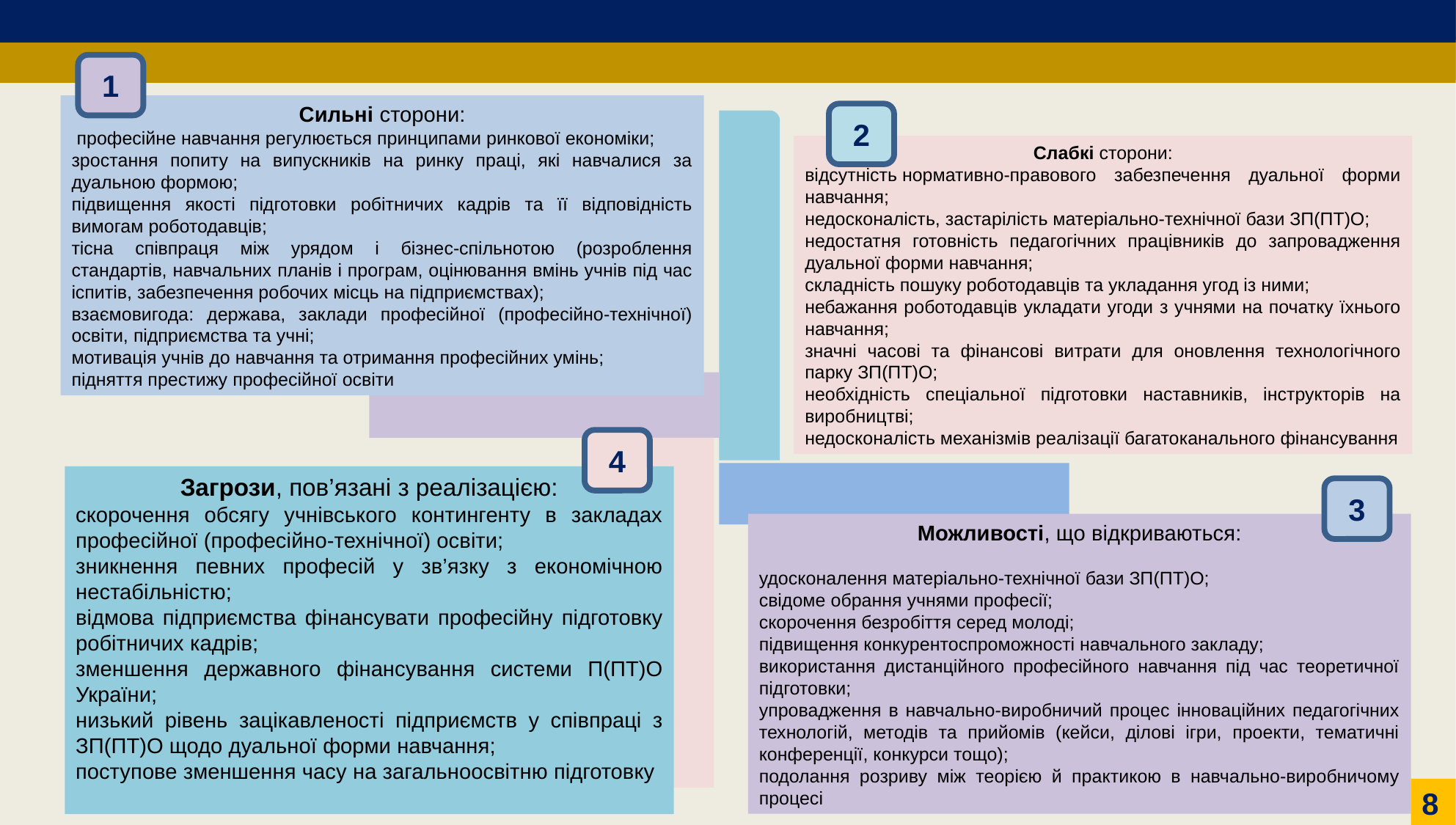

1
Сильні сторони:
 професійне навчання регулюється принципами ринкової економіки;
зростання попиту на випускників на ринку праці, які навчалися за дуальною формою;
підвищення якості підготовки робітничих кадрів та її відповідність вимогам роботодавців;
тісна співпраця між урядом і бізнес-спільнотою (розроблення стандартів, навчальних планів і програм, оцінювання вмінь учнів під час іспитів, забезпечення робочих місць на підприємствах);
взаємовигода: держава, заклади професійної (професійно-технічної) освіти, підприємства та учні;
мотивація учнів до навчання та отримання професійних умінь;
підняття престижу професійної освіти
2

Слабкі сторони:
відсутність нормативно-правового забезпечення дуальної форми навчання;
недосконалість, застарілість матеріально-технічної бази ЗП(ПТ)О;
недостатня готовність педагогічних працівників до запровадження дуальної форми навчання;
складність пошуку роботодавців та укладання угод із ними;
небажання роботодавців укладати угоди з учнями на початку їхнього навчання;
значні часові та фінансові витрати для оновлення технологічного парку ЗП(ПТ)О;
необхідність спеціальної підготовки наставників, інструкторів на виробництві;
недосконалість механізмів реалізації багатоканального фінансування

4

Загрози, пов’язані з реалізацією:
скорочення обсягу учнівського контингенту в закладах професійної (професійно-технічної) освіти;
зникнення певних професій у зв’язку з економічною нестабільністю;
відмова підприємства фінансувати професійну підготовку робітничих кадрів;
зменшення державного фінансування системи П(ПТ)О України;
низький рівень зацікавленості підприємств у співпраці з ЗП(ПТ)О щодо дуальної форми навчання;
поступове зменшення часу на загальноосвітню підготовку

3
Можливості, що відкриваються:

удосконалення матеріально-технічної бази ЗП(ПТ)О;
свідоме обрання учнями професії;
скорочення безробіття серед молоді;
підвищення конкурентоспроможності навчального закладу;
використання дистанційного професійного навчання під час теоретичної підготовки;
упровадження в навчально-виробничий процес інноваційних педагогічних технологій, методів та прийомів (кейси, ділові ігри, проекти, тематичні конференції, конкурси тощо);
подолання розриву між теорією й практикою в навчально-виробничому процесі
8